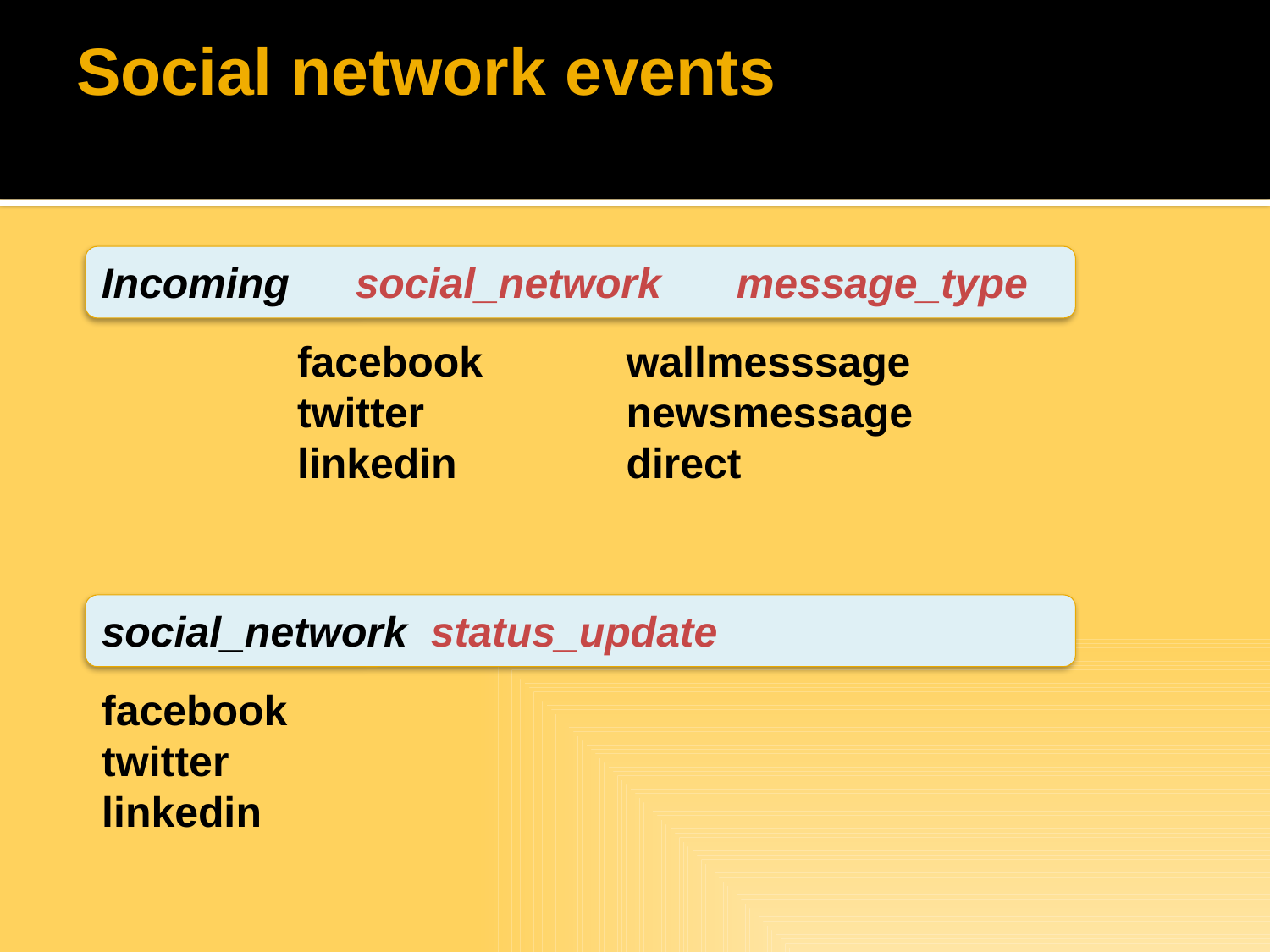

# Social network events
Incoming 	social_network 	message_type

wallmesssage
newsmessage
direct
facebook
twitter
linkedin
social_network  status_update

facebook
twitter
linkedin